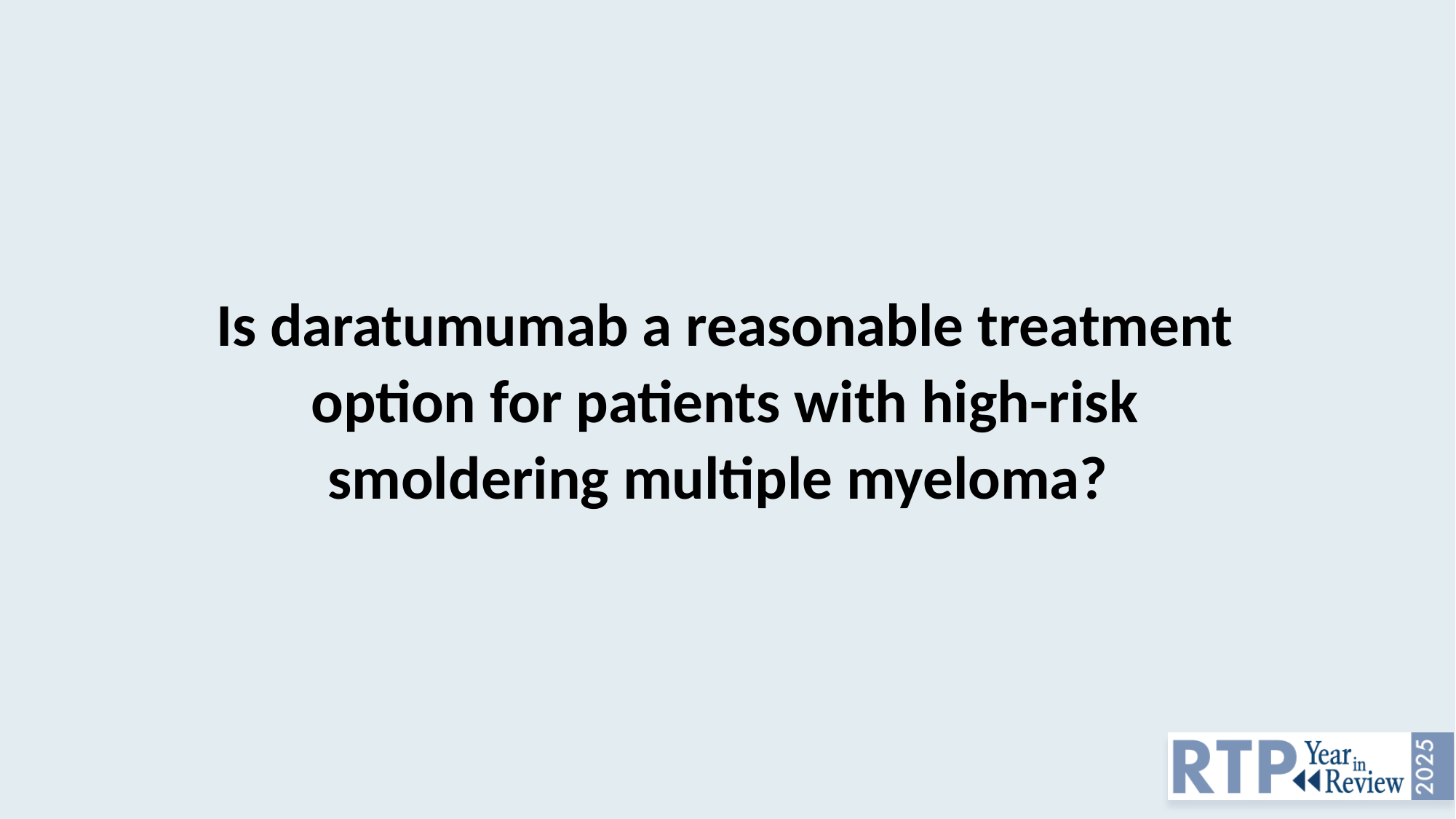

Is daratumumab a reasonable treatment
 option for patients with high-risk
smoldering multiple myeloma?